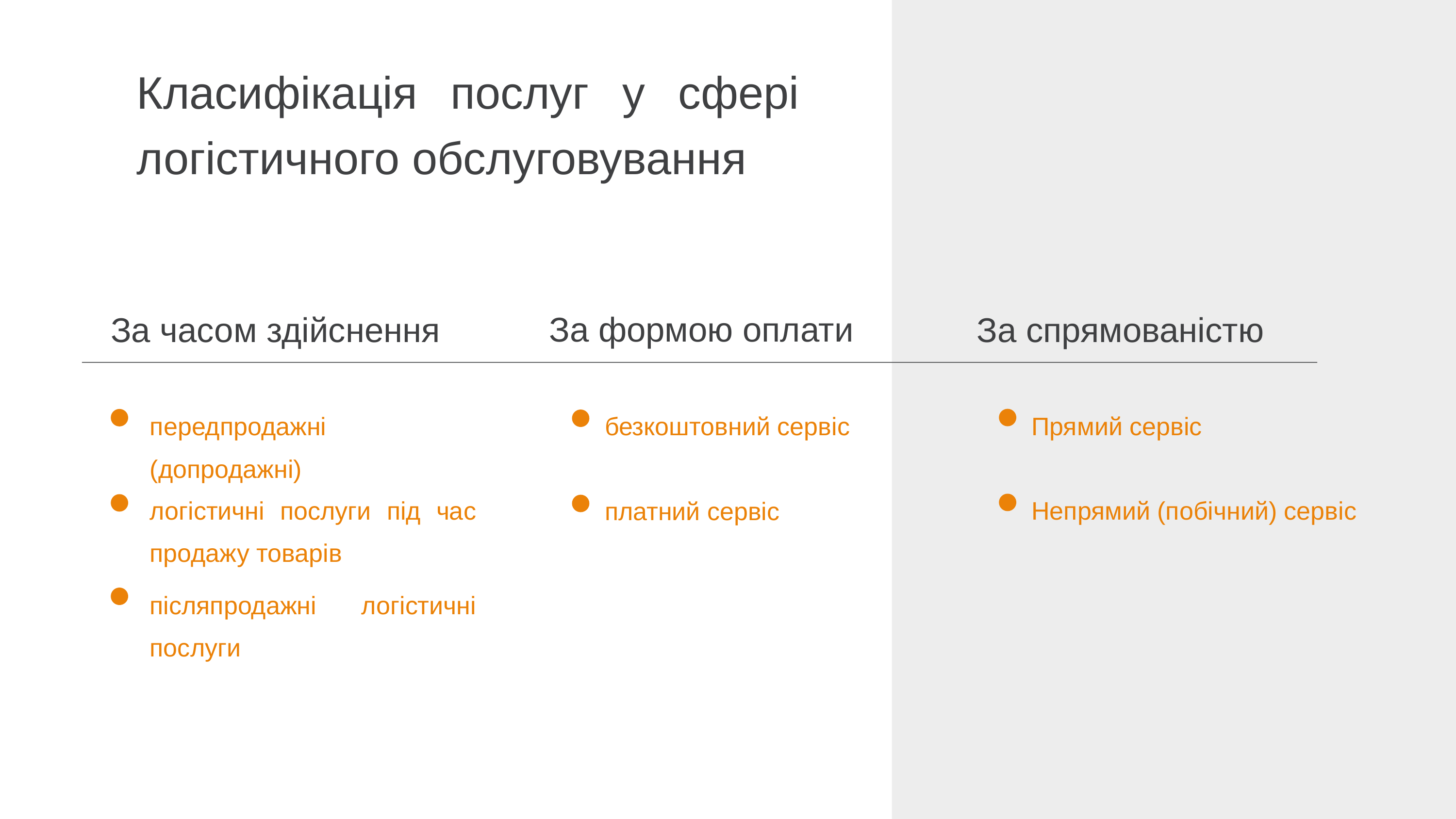

Класифікація послуг у сфері логістичного обслуговування
За формою оплати
За часом здійснення
За спрямованістю

передпродажні (допродажні)
безкоштовний сервіс
Прямий сервіс

логістичні послуги під час продажу товарів
Непрямий (побічний) сервіс
платний сервіс

післяпродажні логістичні послуги